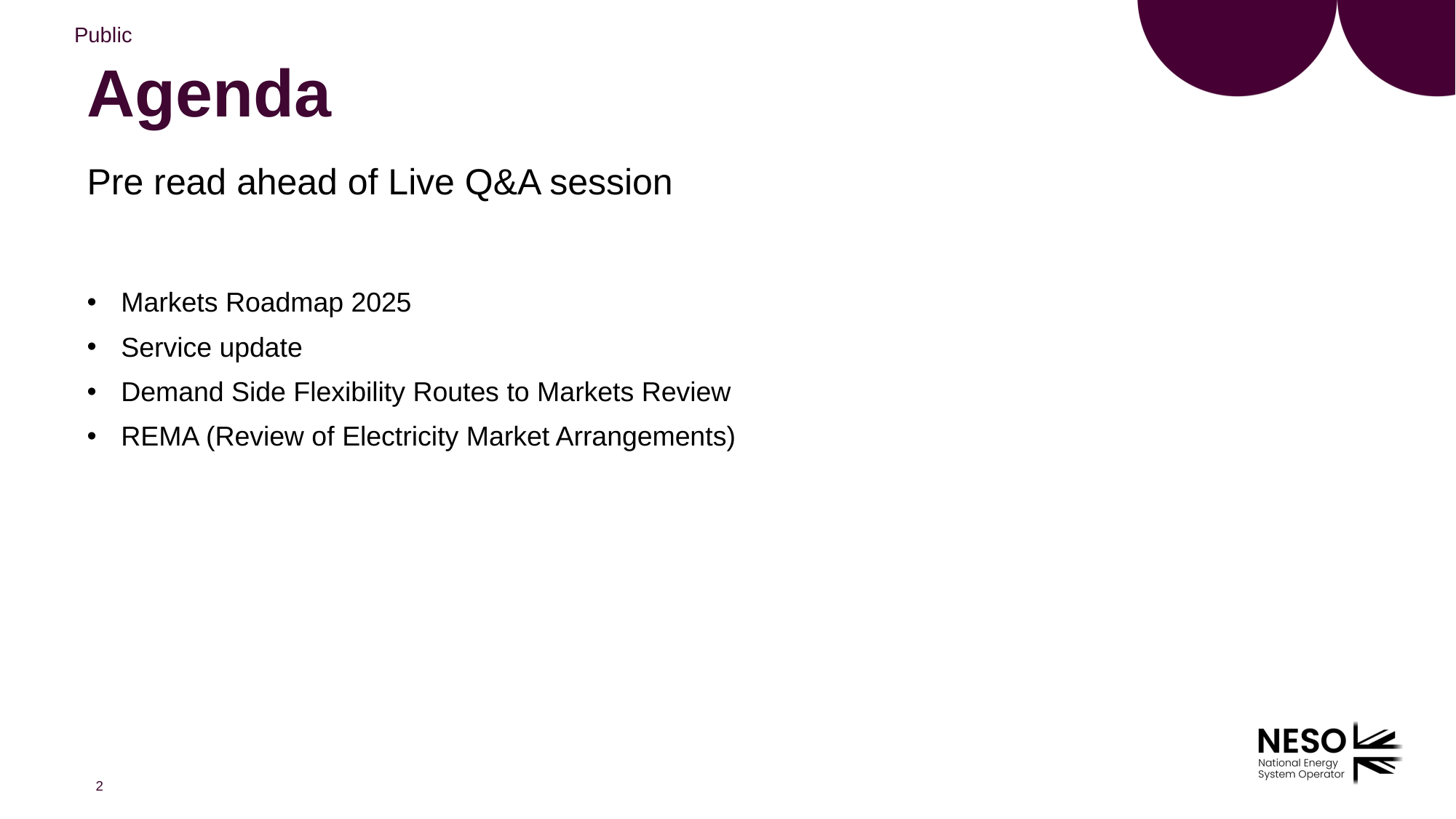

# Agenda
Pre read ahead of Live Q&A session
Markets Roadmap 2025
Service update
Demand Side Flexibility Routes to Markets Review
REMA (Review of Electricity Market Arrangements)